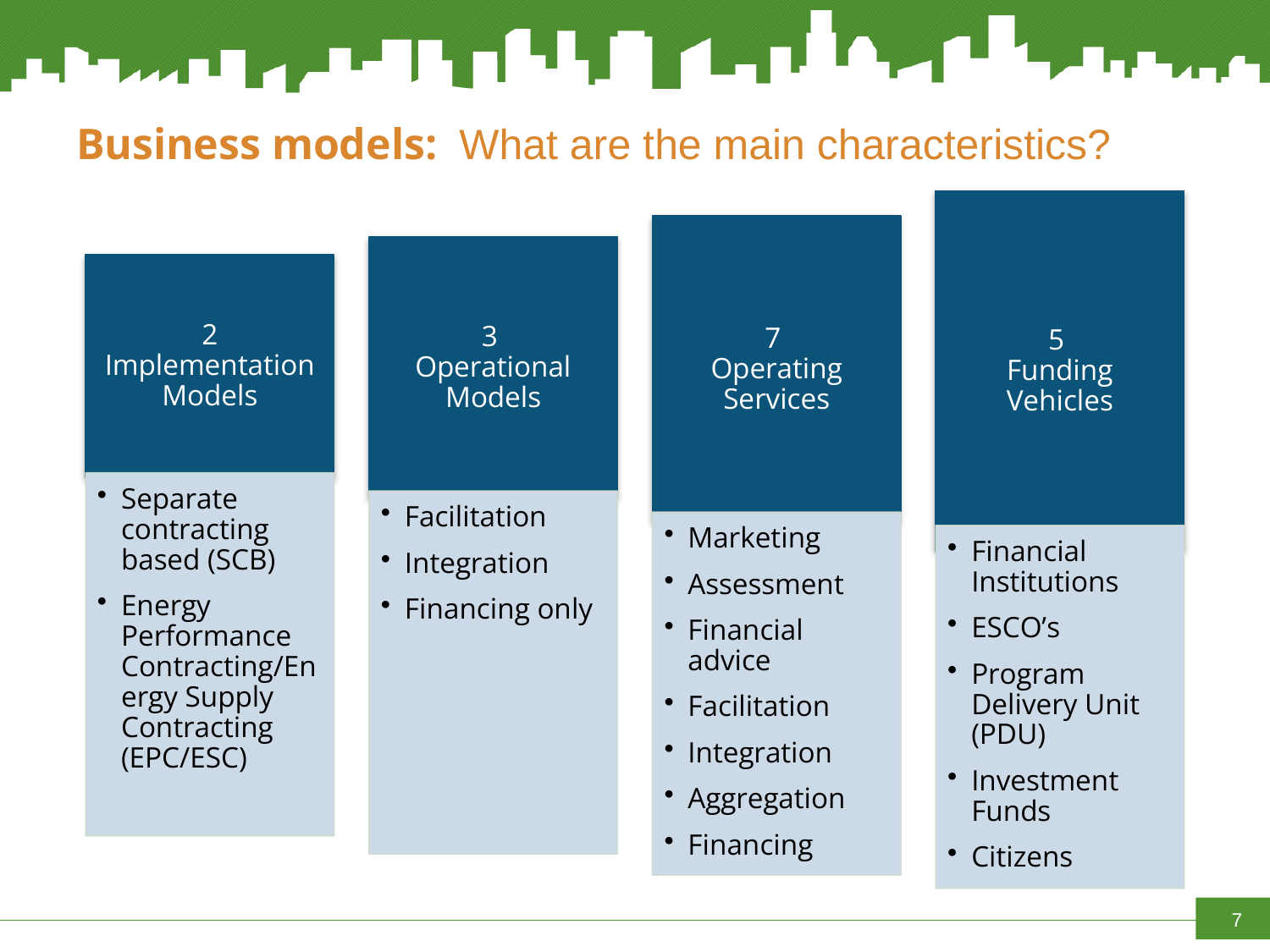

# Business models:  What are the main characteristics?
2 Implementation Models
Separate contracting based (SCB)
Energy Performance Contracting/Energy Supply Contracting (EPC/ESC)
3
Operational Models
Facilitation
Integration
Financing only
7
Operating Services
Marketing
Assessment
Financial advice
Facilitation
Integration
Aggregation
Financing
5
Funding Vehicles
Financial Institutions
ESCO’s
Program Delivery Unit (PDU)
Investment Funds
Citizens